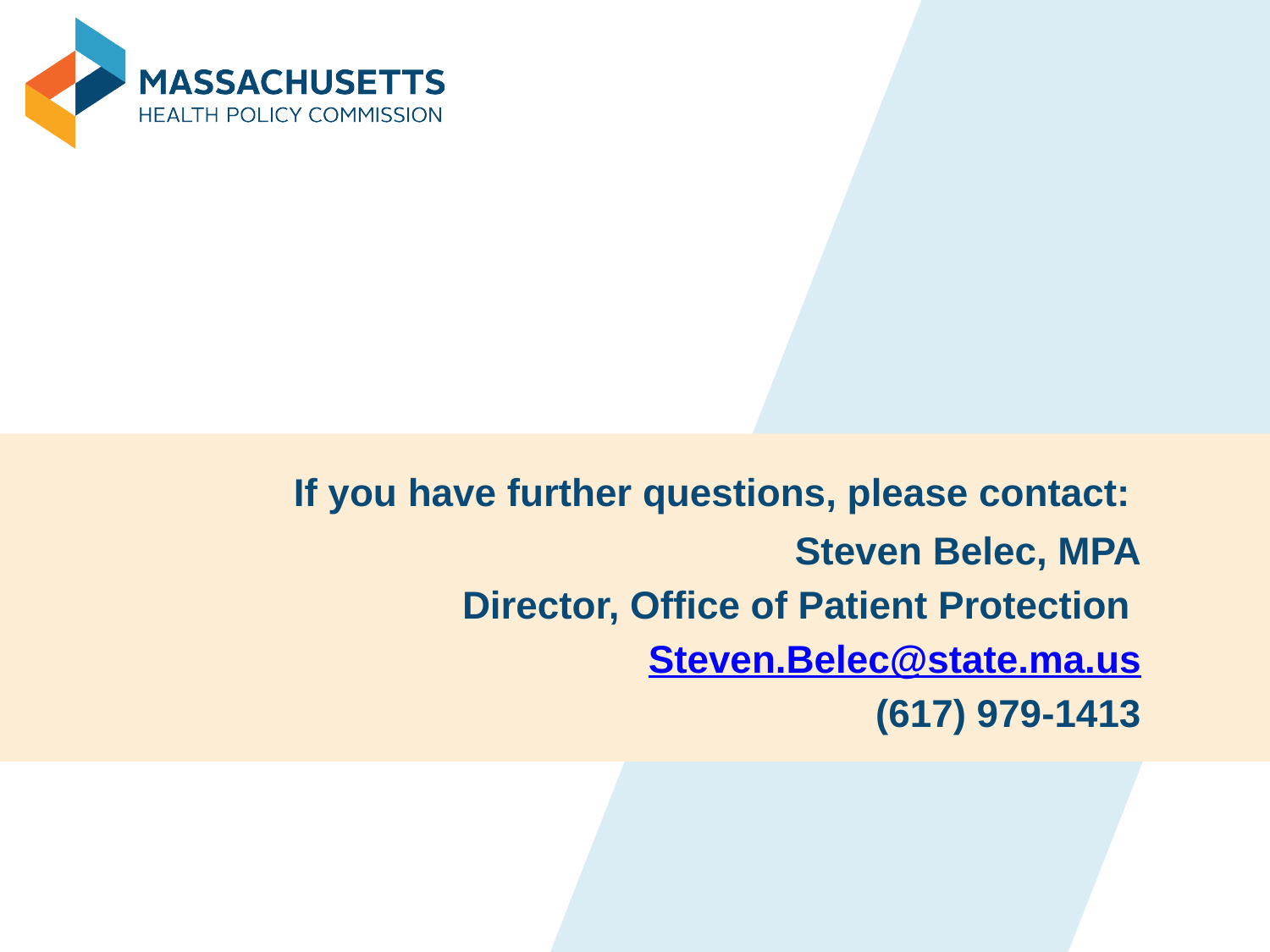

If you have further questions, please contact:
Steven Belec, MPA
Director, Office of Patient Protection
Steven.Belec@state.ma.us
(617) 979-1413